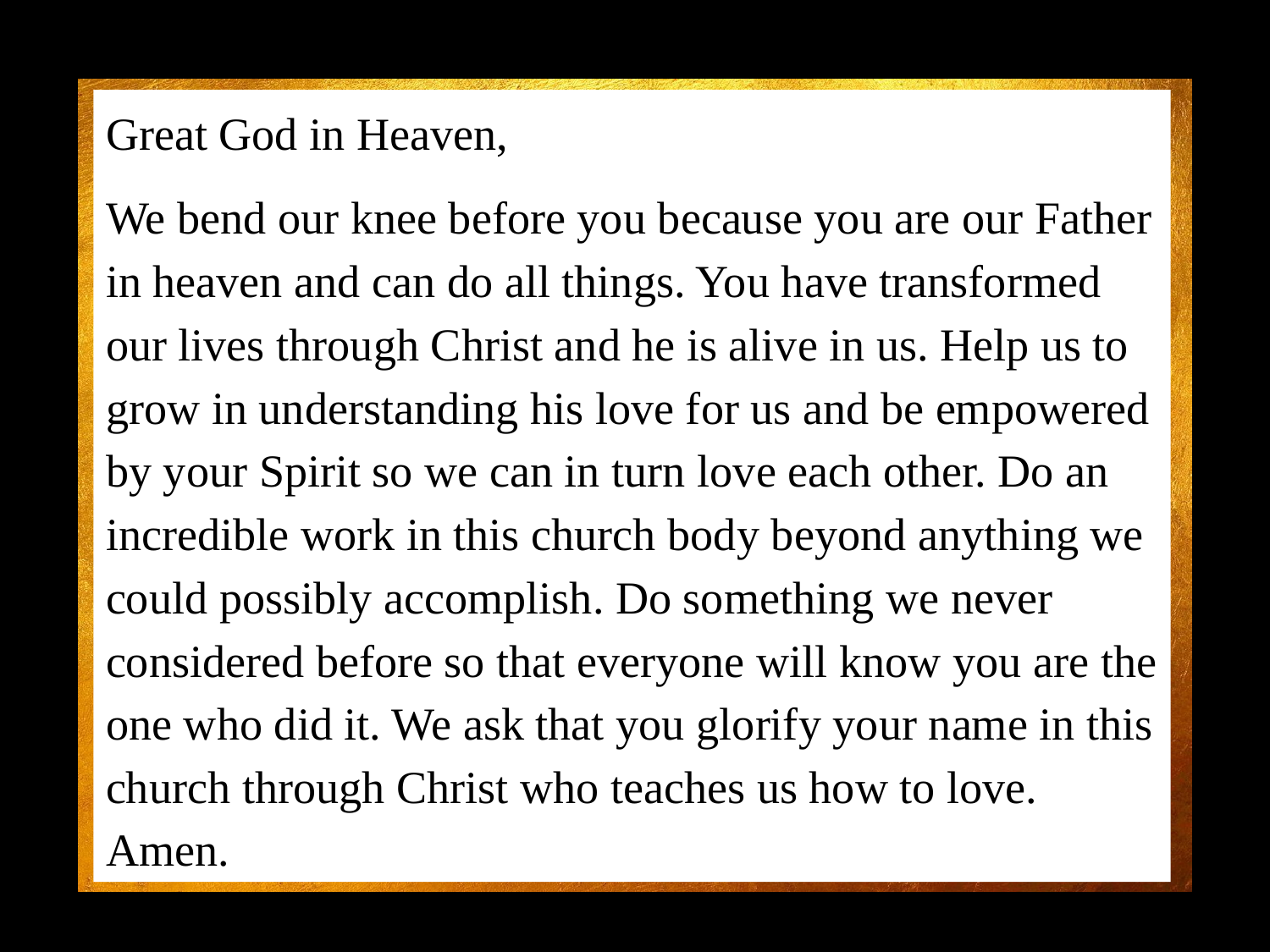

Great God in Heaven,
We bend our knee before you because you are our Father in heaven and can do all things. You have transformed our lives through Christ and he is alive in us. Help us to grow in understanding his love for us and be empowered by your Spirit so we can in turn love each other. Do an incredible work in this church body beyond anything we could possibly accomplish. Do something we never considered before so that everyone will know you are the one who did it. We ask that you glorify your name in this church through Christ who teaches us how to love. Amen.